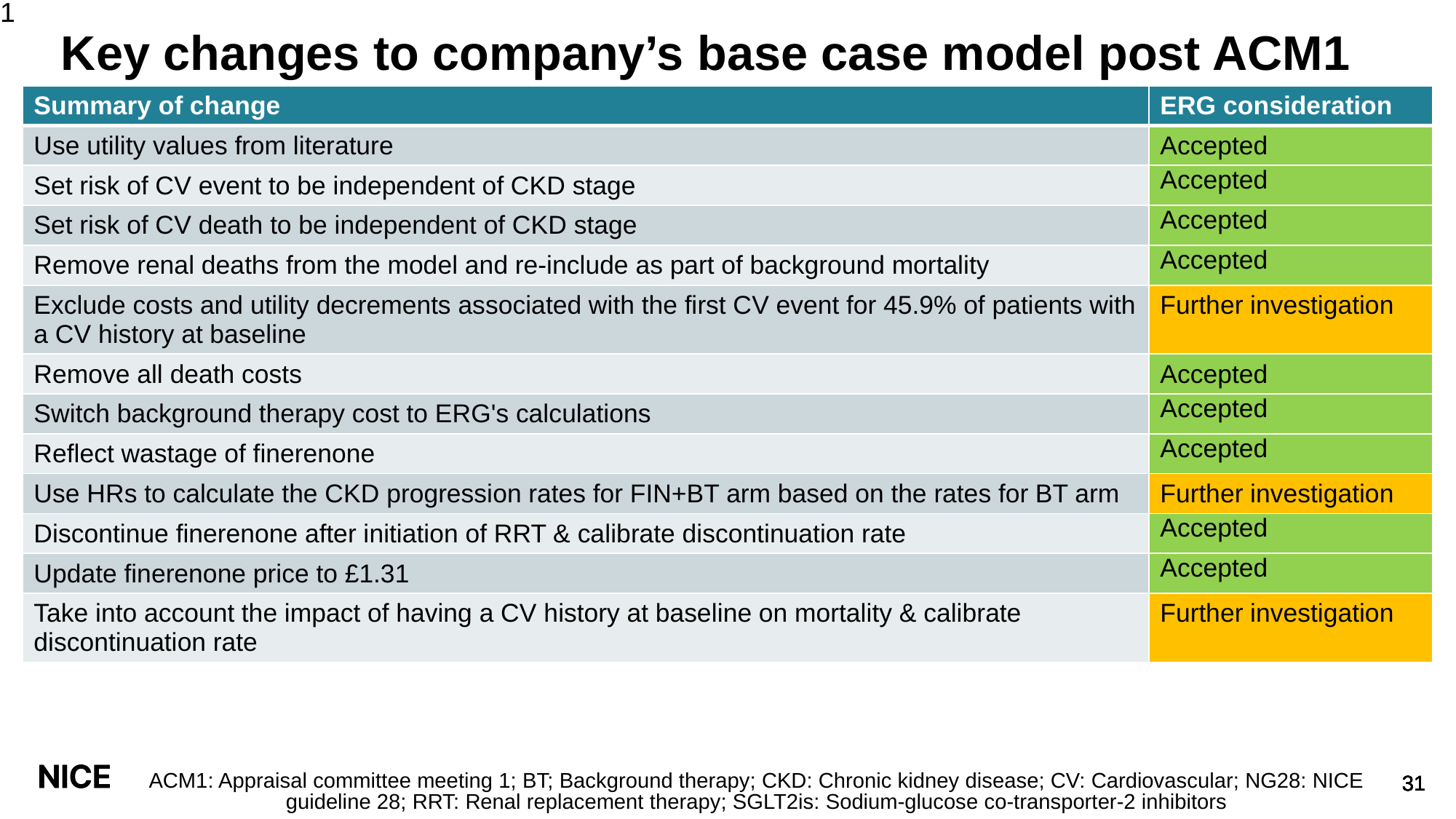

1
Key changes to company’s base case model post ACM1

| Summary of change | ERG consideration |
| --- | --- |
| Use utility values from literature | Accepted |
| Set risk of CV event to be independent of CKD stage | Accepted |
| Set risk of CV death to be independent of CKD stage | Accepted |
| Remove renal deaths from the model and re-include as part of background mortality | Accepted |
| Exclude costs and utility decrements associated with the first CV event for 45.9% of patients with a CV history at baseline | Further investigation |
| Remove all death costs | Accepted |
| Switch background therapy cost to ERG's calculations | Accepted |
| Reflect wastage of finerenone | Accepted |
| Use HRs to calculate the CKD progression rates for FIN+BT arm based on the rates for BT arm | Further investigation |
| Discontinue finerenone after initiation of RRT & calibrate discontinuation rate | Accepted |
| Update finerenone price to £1.31 | Accepted |
| Take into account the impact of having a CV history at baseline on mortality & calibrate discontinuation rate | Further investigation |
ACM1: Appraisal committee meeting 1; BT; Background therapy; CKD: Chronic kidney disease; CV: Cardiovascular; NG28: NICE guideline 28; RRT: Renal replacement therapy; SGLT2is: Sodium-glucose co-transporter-2 inhibitors